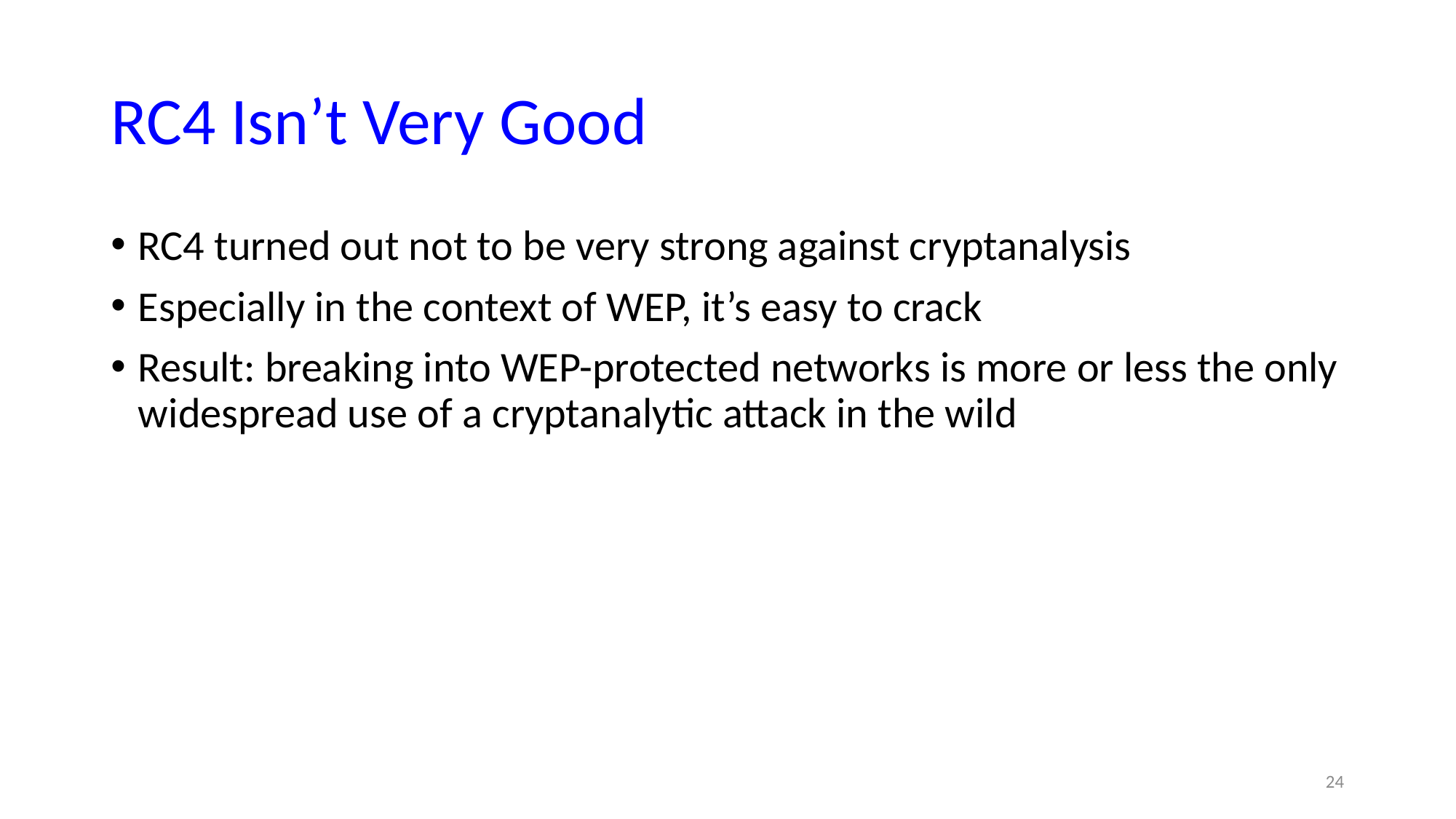

# RC4 Isn’t Very Good
RC4 turned out not to be very strong against cryptanalysis
Especially in the context of WEP, it’s easy to crack
Result: breaking into WEP-protected networks is more or less the only widespread use of a cryptanalytic attack in the wild
24